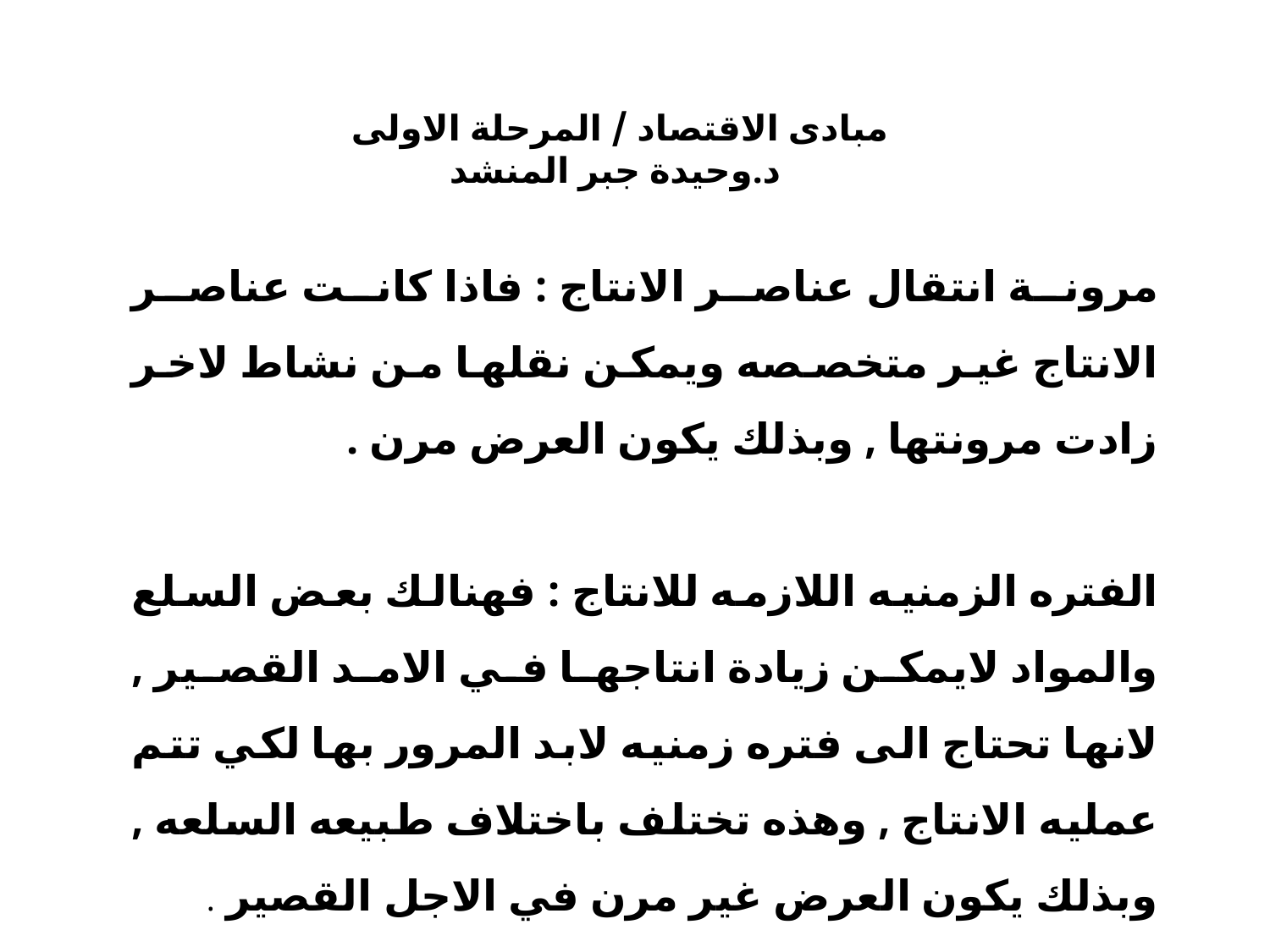

مبادى الاقتصاد / المرحلة الاولى
د.وحيدة جبر المنشد
مرونة انتقال عناصر الانتاج : فاذا كانت عناصر الانتاج غير متخصصه ويمكن نقلها من نشاط لاخر زادت مرونتها , وبذلك يكون العرض مرن .
الفتره الزمنيه اللازمه للانتاج : فهنالك بعض السلع والمواد لايمكن زيادة انتاجها في الامد القصير , لانها تحتاج الى فتره زمنيه لابد المرور بها لكي تتم عمليه الانتاج , وهذه تختلف باختلاف طبيعه السلعه , وبذلك يكون العرض غير مرن في الاجل القصير .